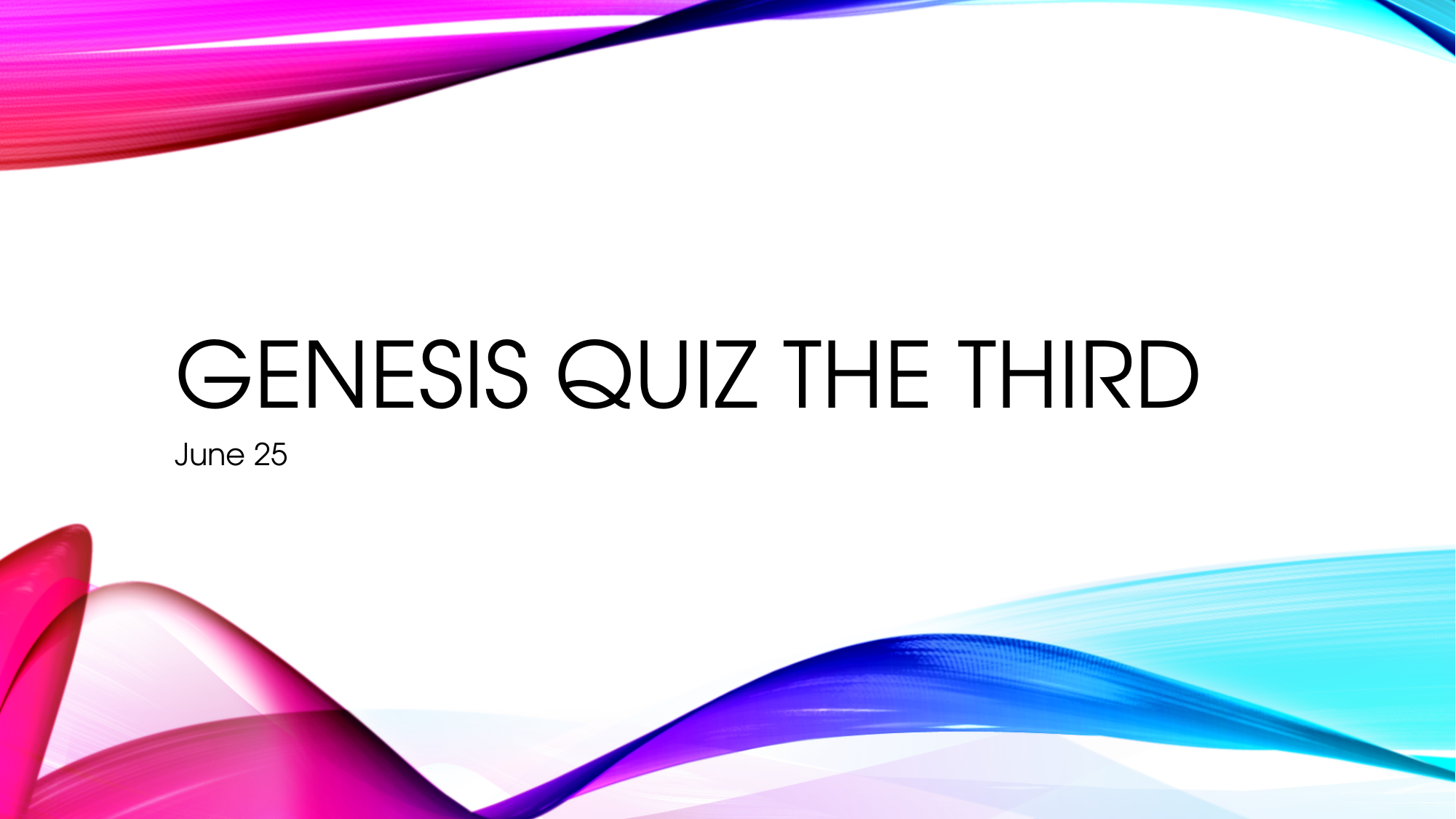

# Genesis Quiz The Third
June 25